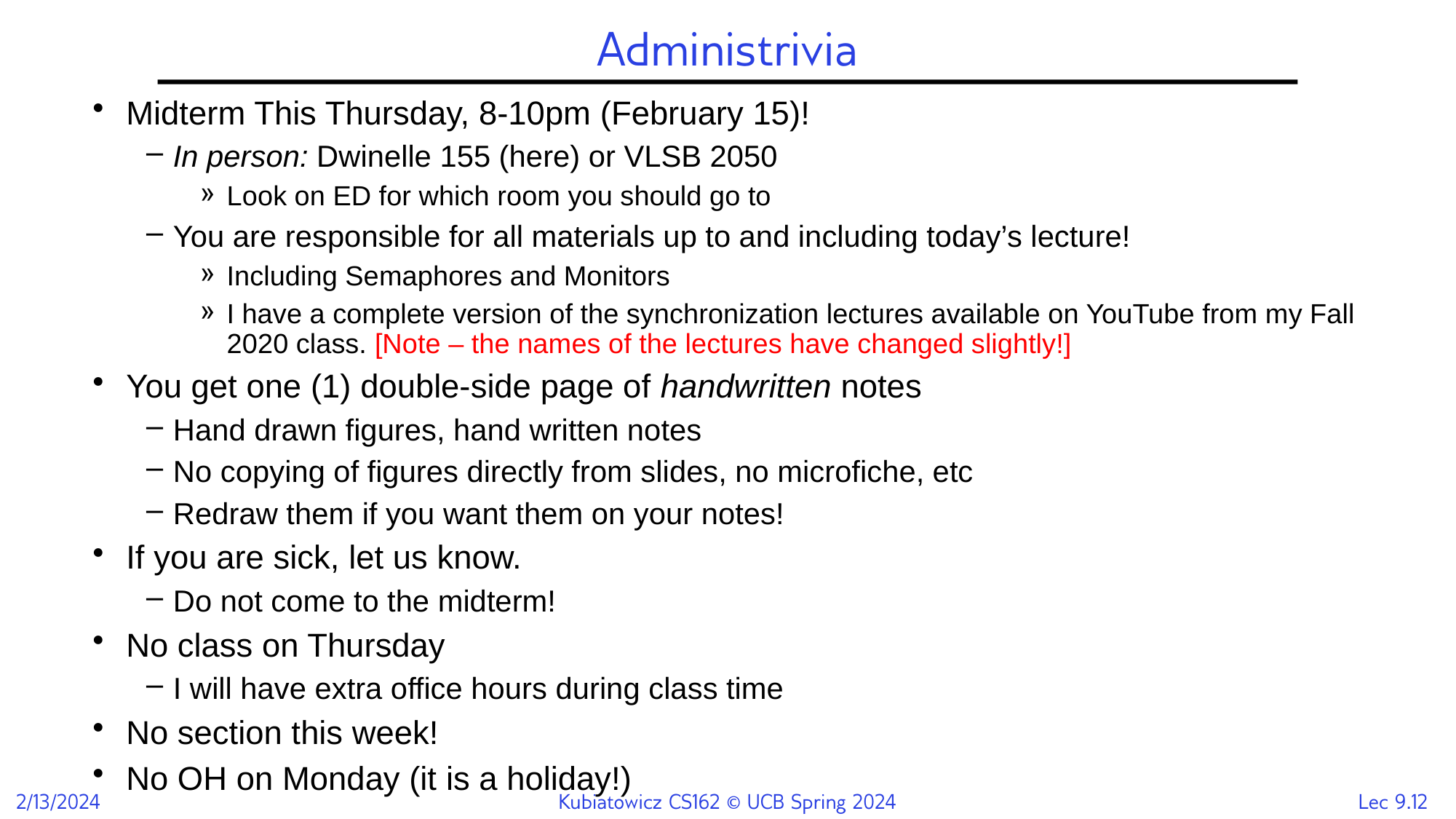

# Administrivia
Midterm This Thursday, 8-10pm (February 15)!
In person: Dwinelle 155 (here) or VLSB 2050
Look on ED for which room you should go to
You are responsible for all materials up to and including today’s lecture!
Including Semaphores and Monitors
I have a complete version of the synchronization lectures available on YouTube from my Fall 2020 class. [Note – the names of the lectures have changed slightly!]
You get one (1) double-side page of handwritten notes
Hand drawn figures, hand written notes
No copying of figures directly from slides, no microfiche, etc
Redraw them if you want them on your notes!
If you are sick, let us know.
Do not come to the midterm!
No class on Thursday
I will have extra office hours during class time
No section this week!
No OH on Monday (it is a holiday!)